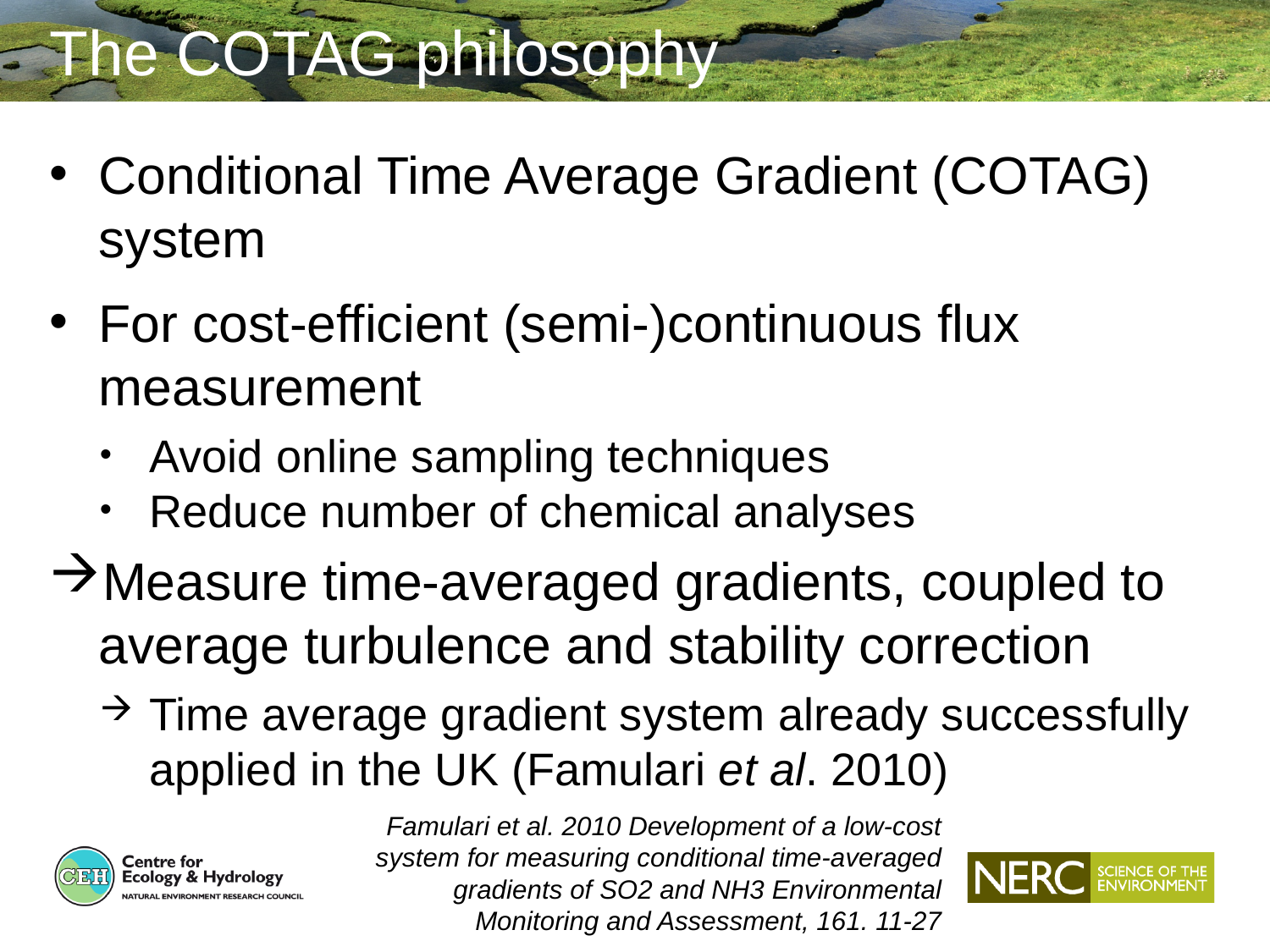

The COTAG philosophy
Conditional Time Average Gradient (COTAG) system
For cost-efficient (semi-)continuous flux measurement
Avoid online sampling techniques
Reduce number of chemical analyses
Measure time-averaged gradients, coupled to average turbulence and stability correction
Time average gradient system already successfully applied in the UK (Famulari et al. 2010)
Famulari et al. 2010 Development of a low-cost system for measuring conditional time-averaged gradients of SO2 and NH3 Environmental Monitoring and Assessment, 161. 11-27